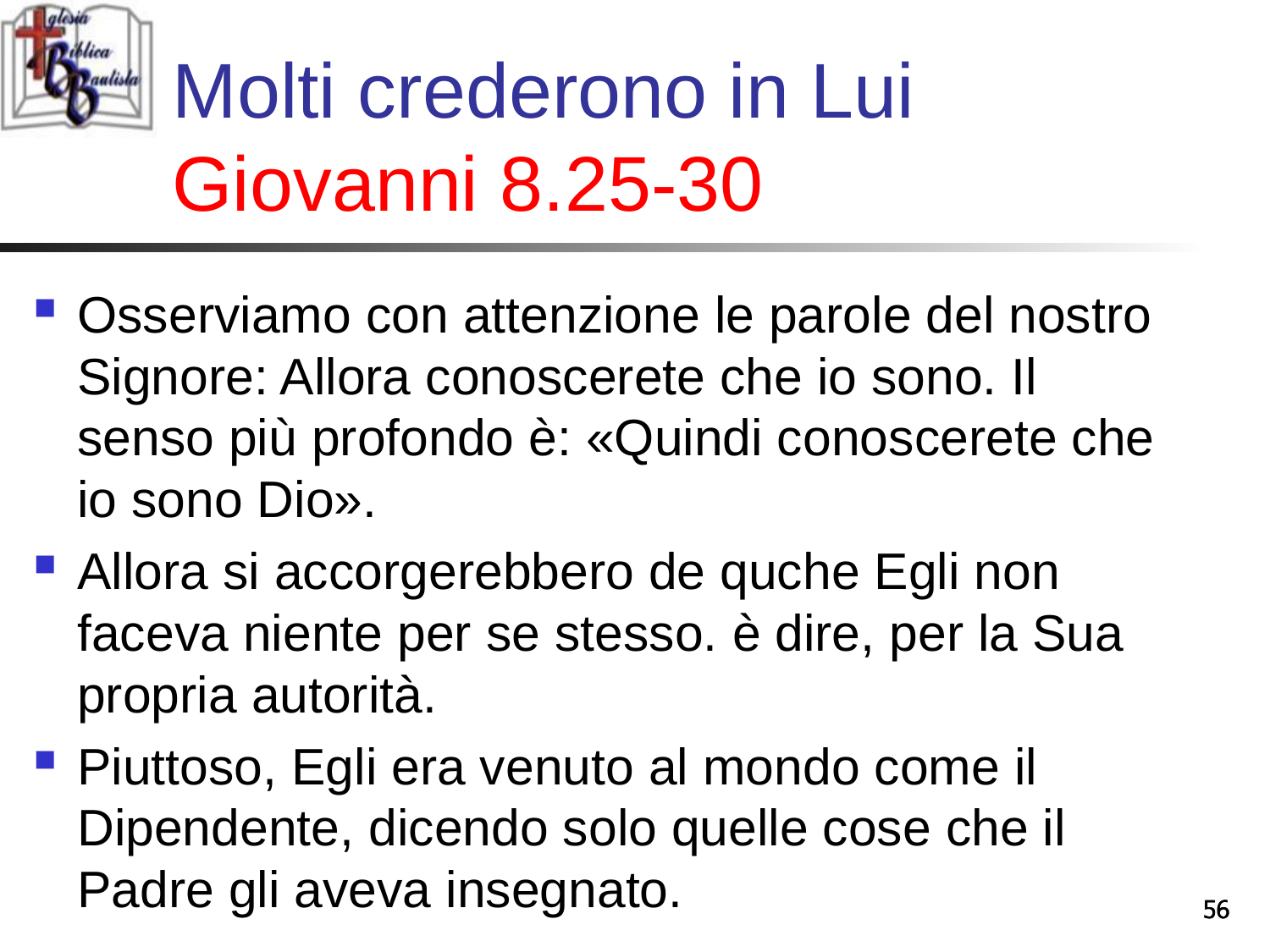

# Molti crederono in Lui Giovanni 8.25-30
Osserviamo con attenzione le parole del nostro Signore: Allora conoscerete che io sono. Il senso più profondo è: «Quindi conoscerete che io sono Dio».
Allora si accorgerebbero de quche Egli non faceva niente per se stesso. è dire, per la Sua propria autorità.
Piuttoso, Egli era venuto al mondo come il Dipendente, dicendo solo quelle cose che il Padre gli aveva insegnato.

56
56